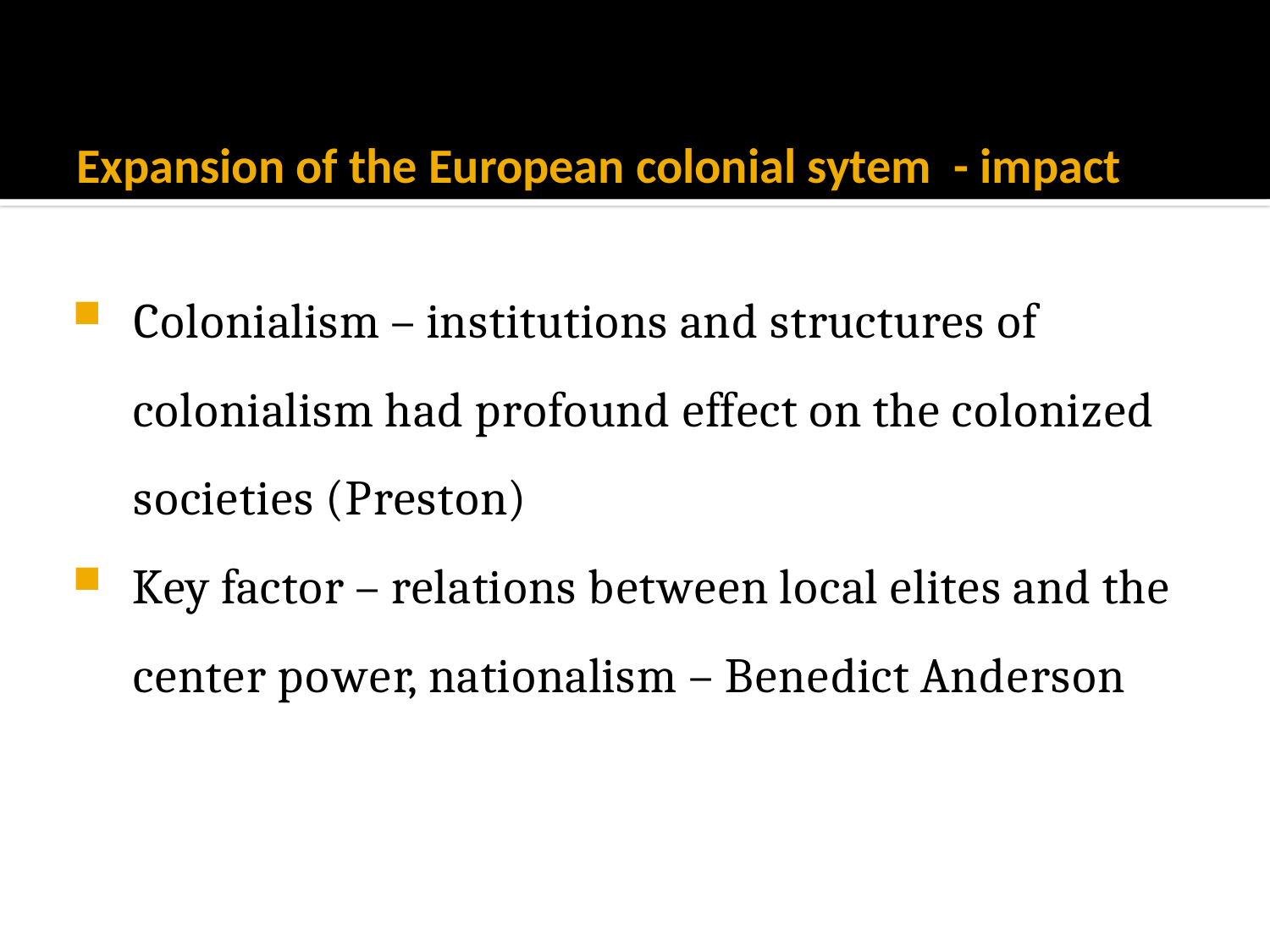

# Expansion of the European colonial sytem  - impact
Colonialism – institutions and structures of colonialism had profound effect on the colonized societies (Preston)
Key factor – relations between local elites and the center power, nationalism – Benedict Anderson